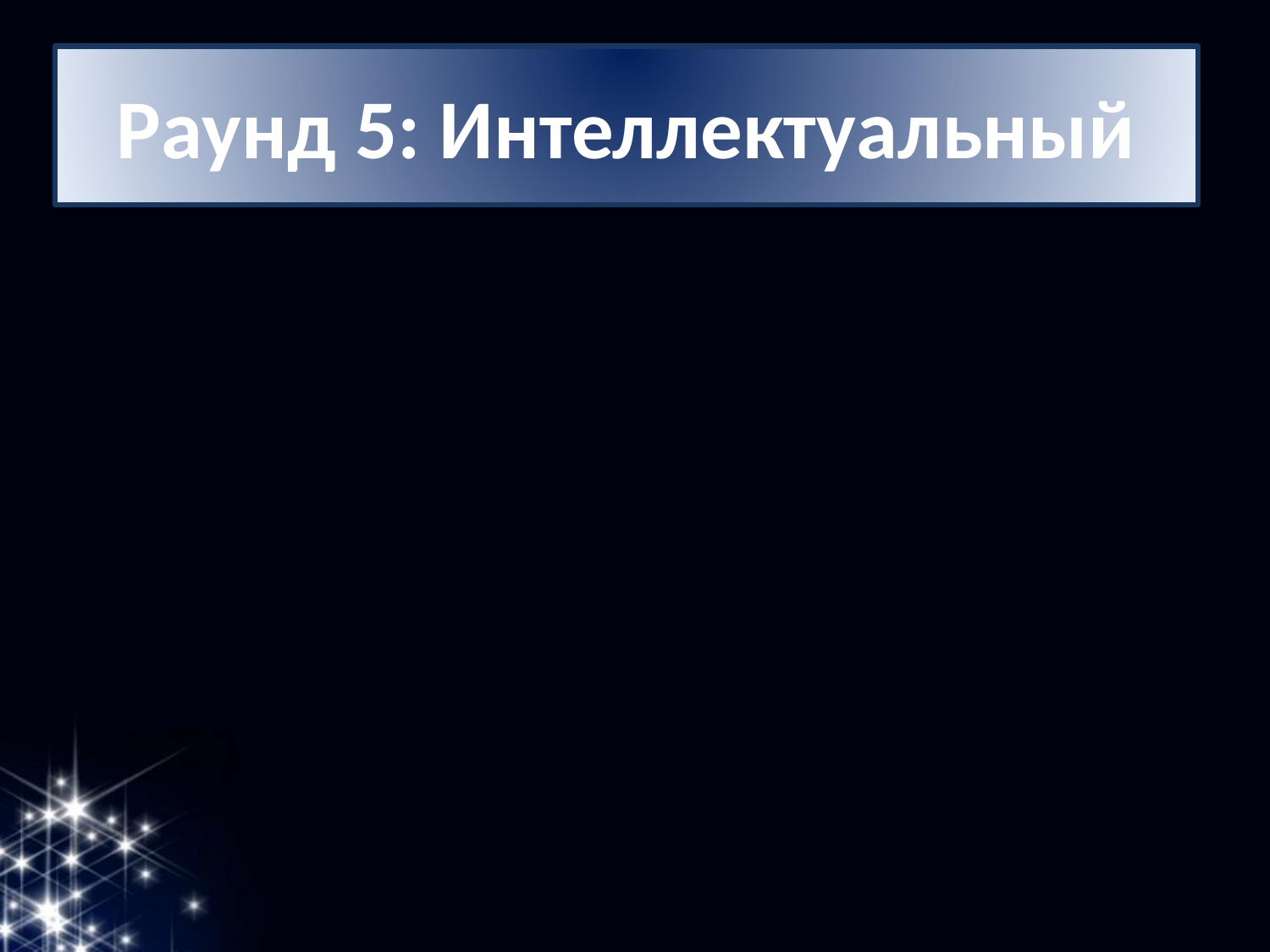

# Задание:  Разгадайте анаграммы. За каждый правильный ответ команде присуждается 1 балл
Раунд 5: Интеллектуальный